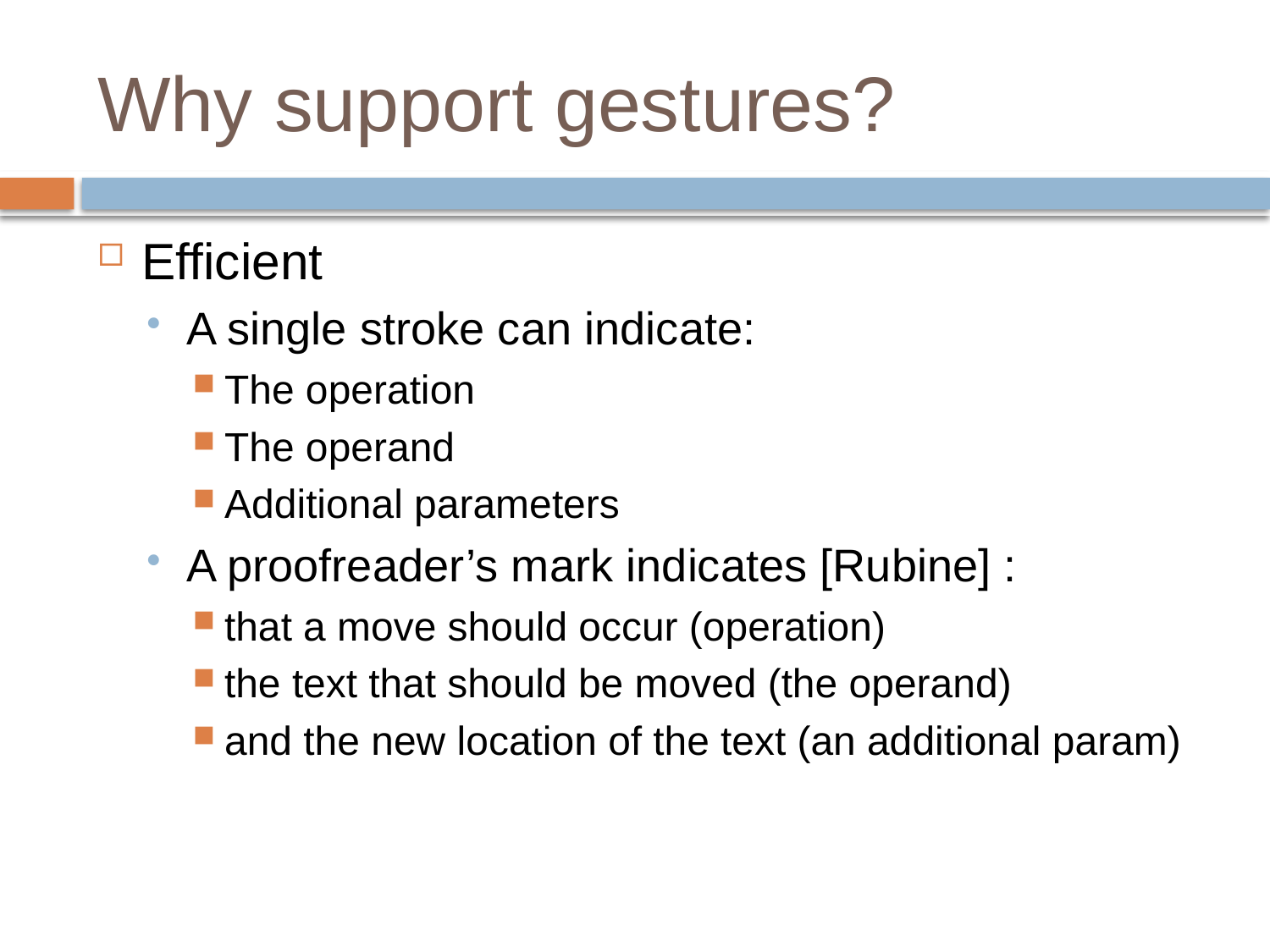

# Why support gestures?
Efficient
A single stroke can indicate:
The operation
The operand
Additional parameters
A proofreader’s mark indicates [Rubine] :
that a move should occur (operation)
the text that should be moved (the operand)
and the new location of the text (an additional param)